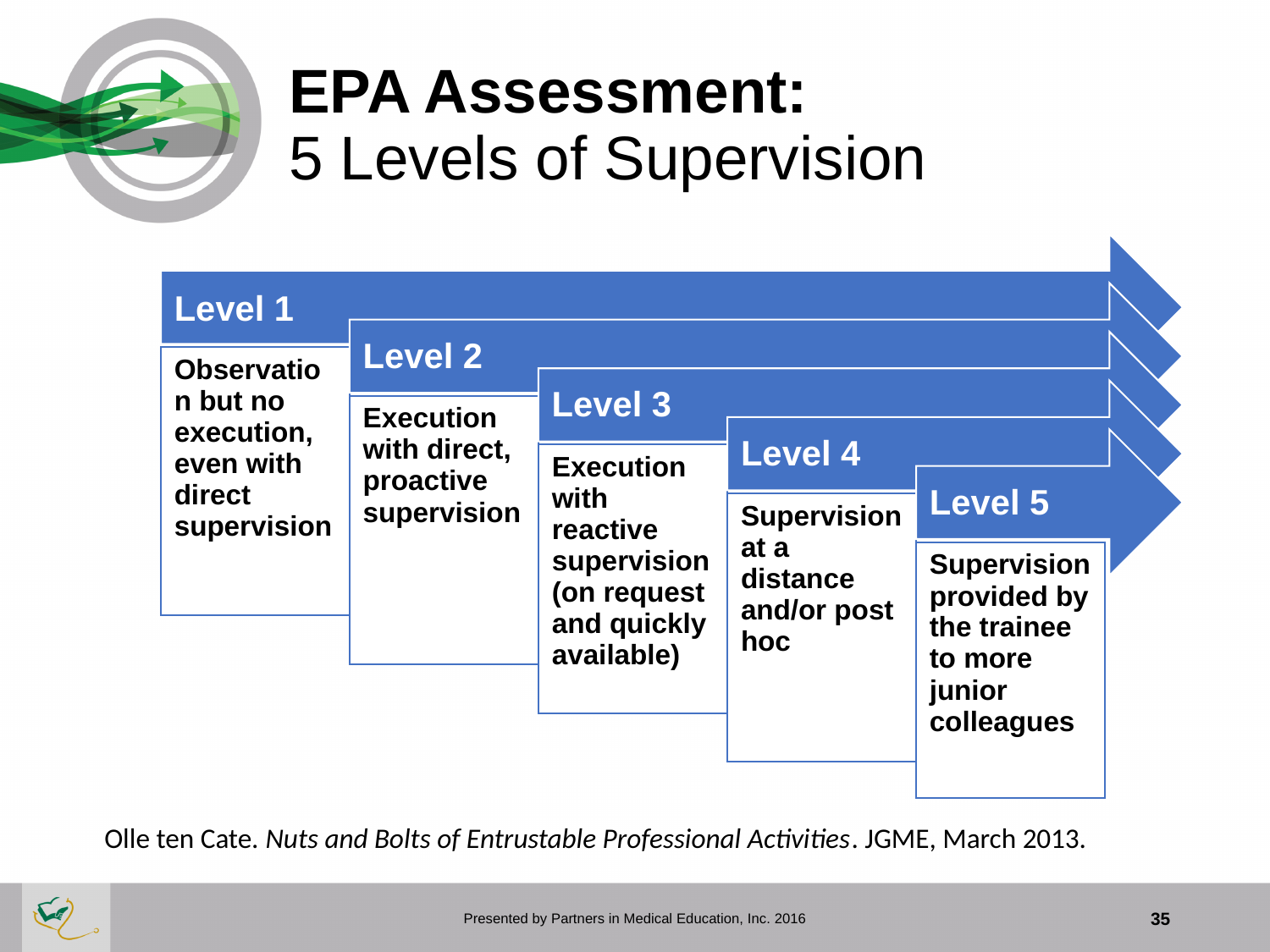

# EPA Assessment: 5 Levels of Supervision
Level 1
Observation but no execution, even with direct supervision
Level 2
Execution with direct, proactive supervision
Level 3
Execution with reactive supervision (on request and quickly available)
Level 4
Level 5
Olle ten Cate. Nuts and Bolts of Entrustable Professional Activities. JGME, March 2013.
Presented by Partners in Medical Education, Inc. 2016
35